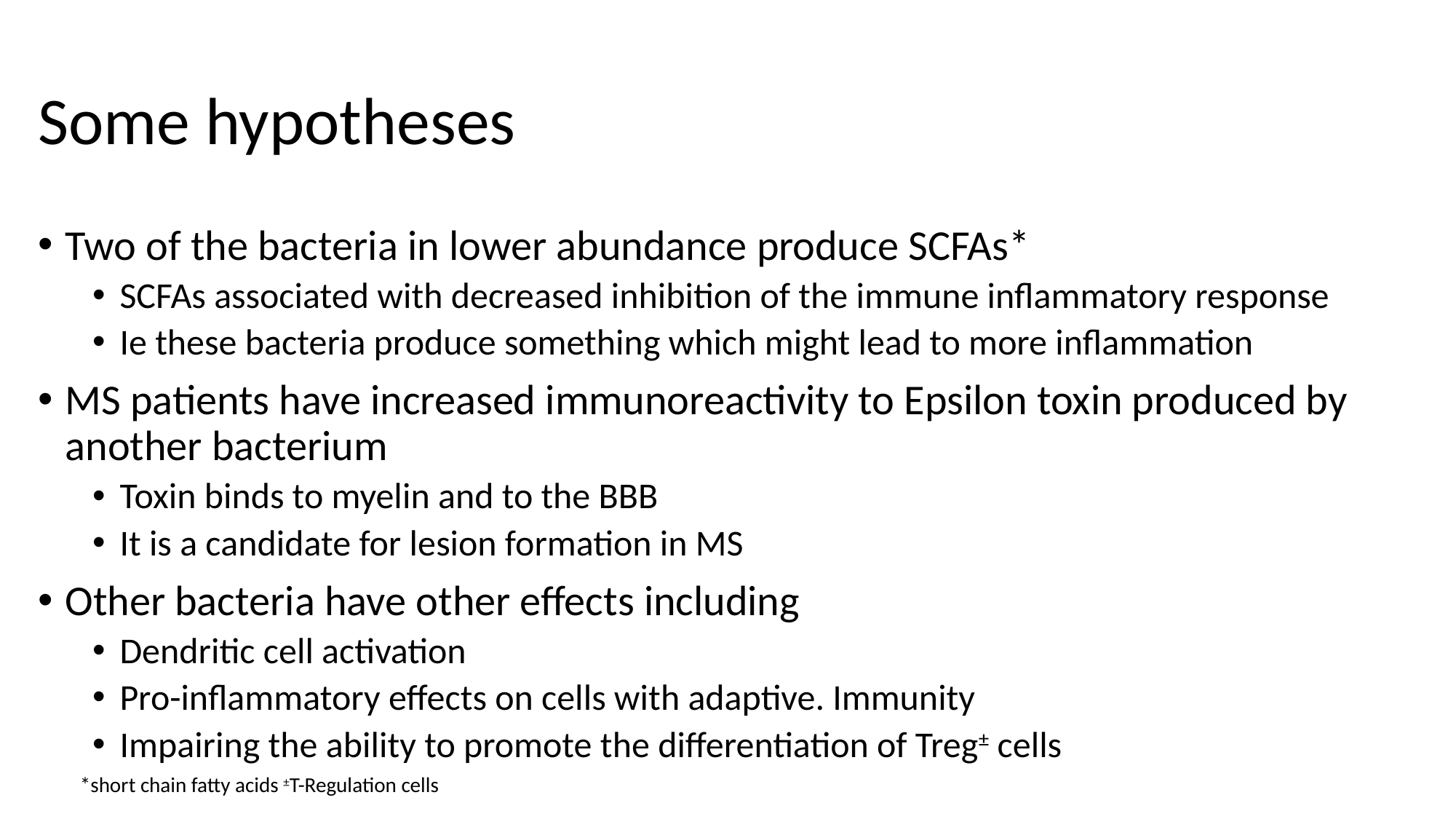

# Some hypotheses
Two of the bacteria in lower abundance produce SCFAs*
SCFAs associated with decreased inhibition of the immune inflammatory response
Ie these bacteria produce something which might lead to more inflammation
MS patients have increased immunoreactivity to Epsilon toxin produced by another bacterium
Toxin binds to myelin and to the BBB
It is a candidate for lesion formation in MS
Other bacteria have other effects including
Dendritic cell activation
Pro-inflammatory effects on cells with adaptive. Immunity
Impairing the ability to promote the differentiation of Treg± cells
*short chain fatty acids ±T-Regulation cells